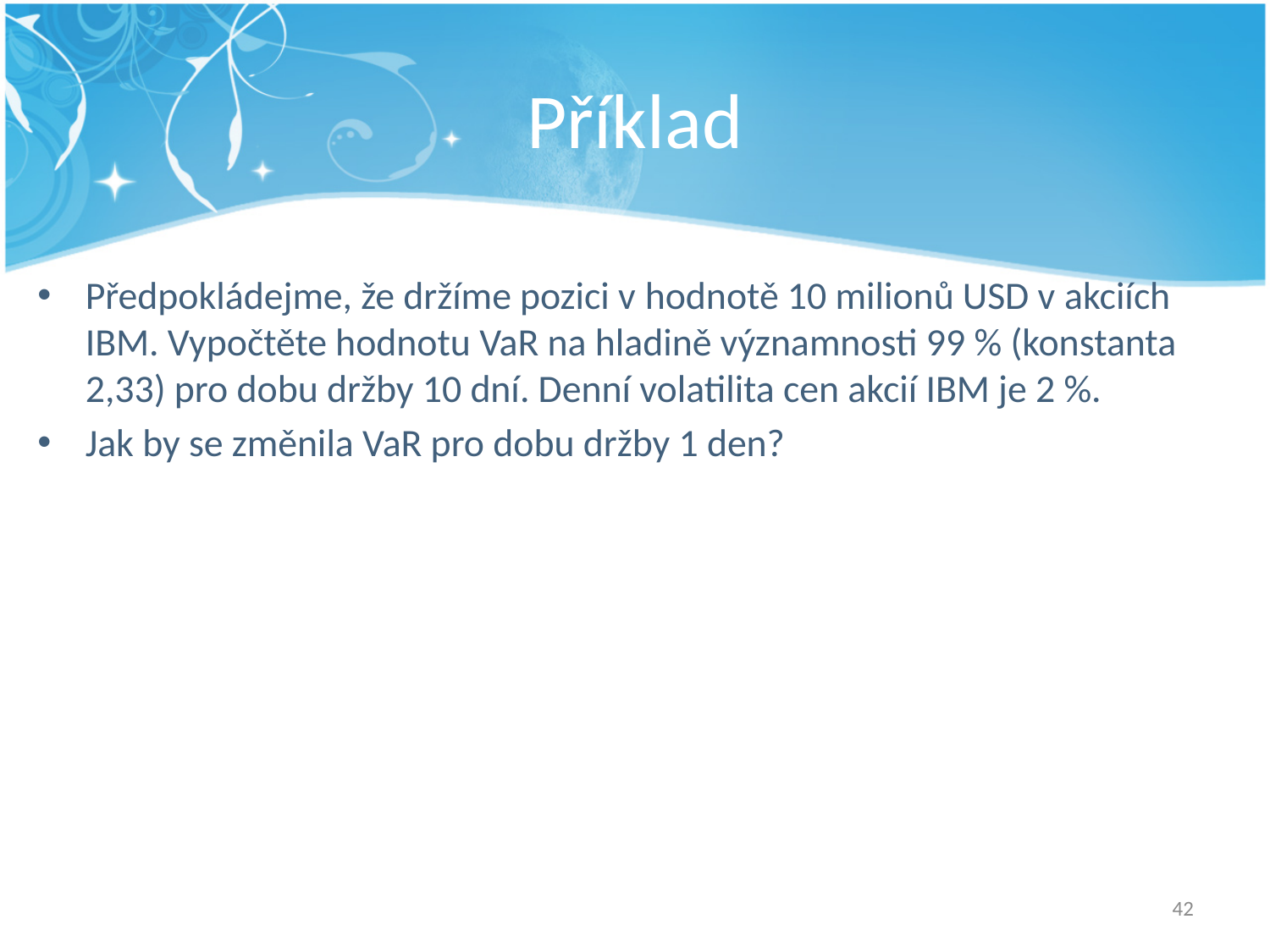

# Příklad
Předpokládejme, že držíme pozici v hodnotě 10 milionů USD v akciích IBM. Vypočtěte hodnotu VaR na hladině významnosti 99 % (konstanta 2,33) pro dobu držby 10 dní. Denní volatilita cen akcií IBM je 2 %.
Jak by se změnila VaR pro dobu držby 1 den?

42